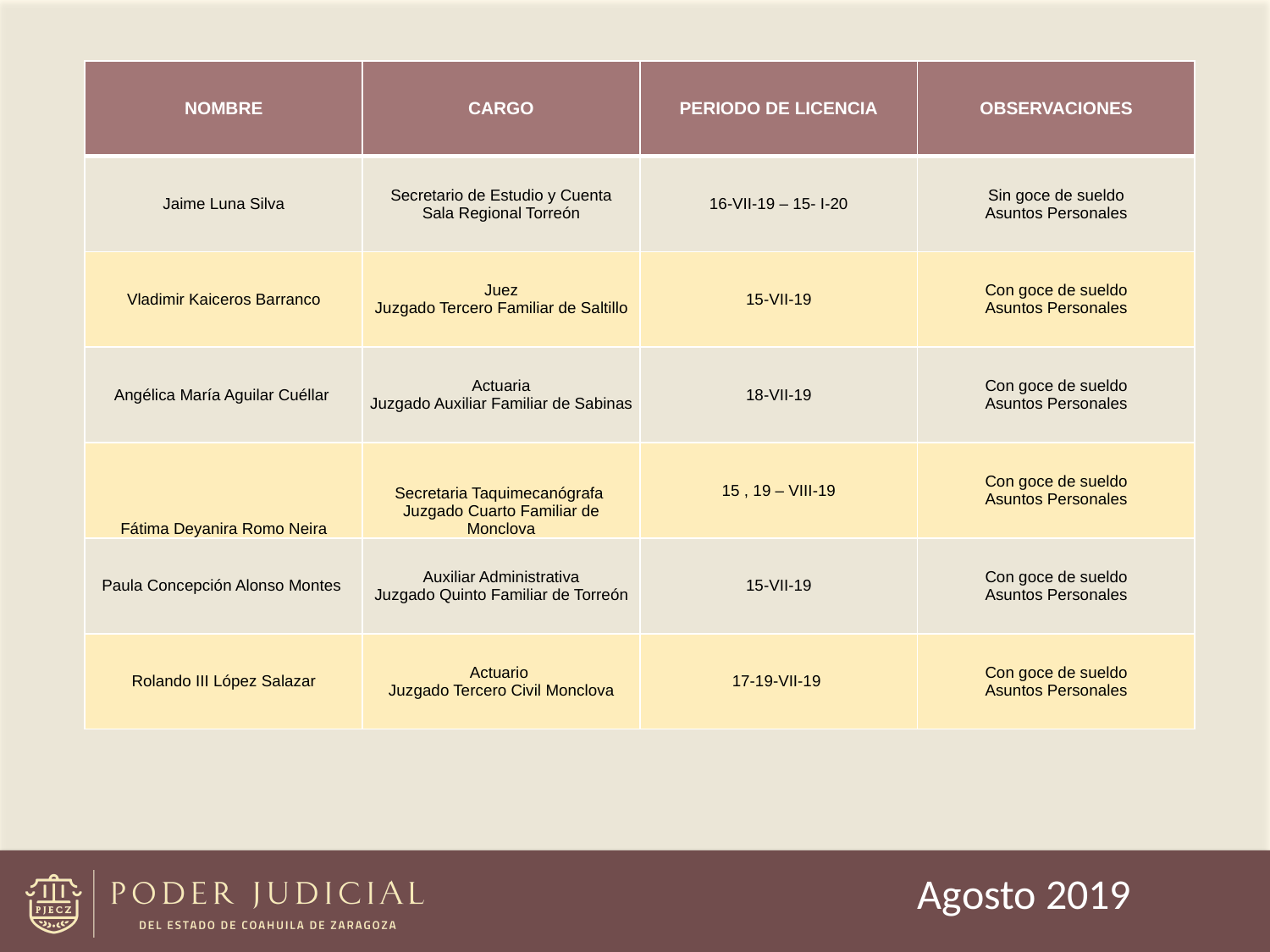

| NOMBRE | CARGO | PERIODO DE LICENCIA | OBSERVACIONES |
| --- | --- | --- | --- |
| Jaime Luna Silva | Secretario de Estudio y Cuenta Sala Regional Torreón | 16-VII-19 – 15- I-20 | Sin goce de sueldo Asuntos Personales |
| Vladimir Kaiceros Barranco | Juez Juzgado Tercero Familiar de Saltillo | 15-VII-19 | Con goce de sueldo Asuntos Personales |
| Angélica María Aguilar Cuéllar | Actuaria Juzgado Auxiliar Familiar de Sabinas | 18-VII-19 | Con goce de sueldo Asuntos Personales |
| Fátima Deyanira Romo Neira | Secretaria Taquimecanógrafa Juzgado Cuarto Familiar de Monclova | 15 , 19 – VIII-19 | Con goce de sueldo Asuntos Personales |
| Paula Concepción Alonso Montes | Auxiliar Administrativa Juzgado Quinto Familiar de Torreón | 15-VII-19 | Con goce de sueldo Asuntos Personales |
| Rolando III López Salazar | Actuario Juzgado Tercero Civil Monclova | 17-19-VII-19 | Con goce de sueldo Asuntos Personales |
Agosto 2019